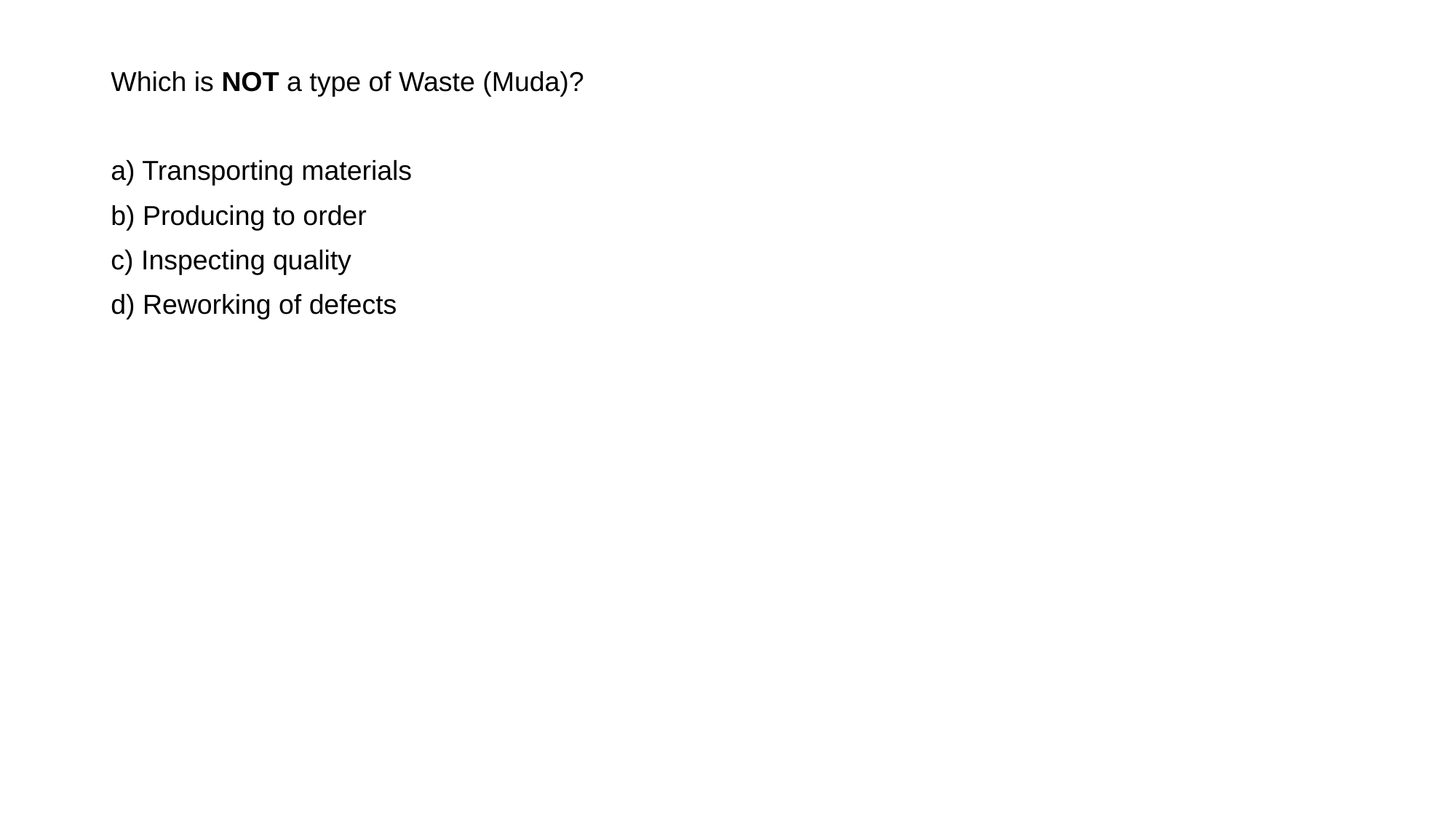

Which is NOT a type of Waste (Muda)?

a) Transporting materials
b) Producing to order
c) Inspecting quality
d) Reworking of defects